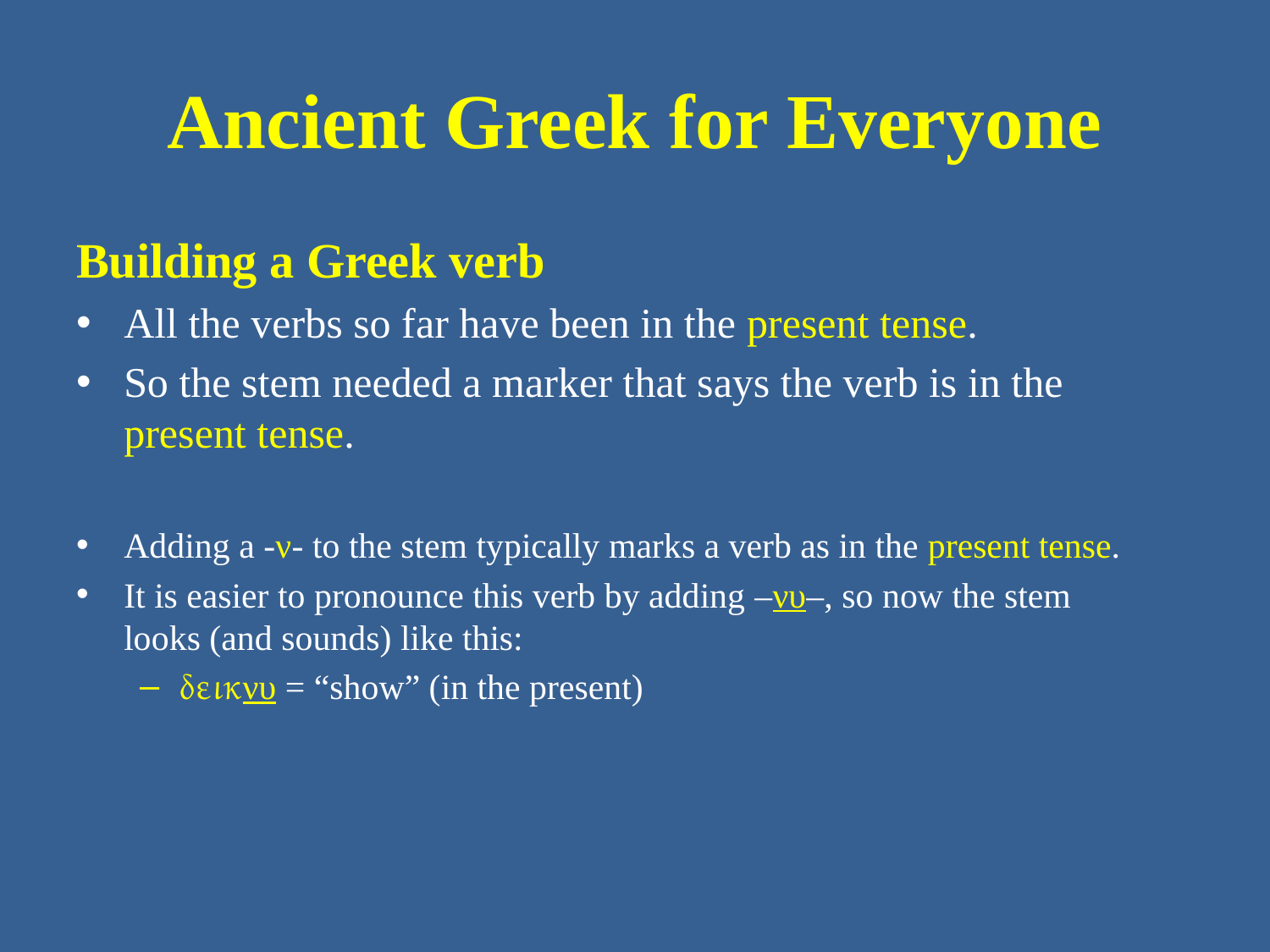

# Ancient Greek for Everyone
Building a Greek verb
All the verbs so far have been in the present tense.
So the stem needed a marker that says the verb is in the present tense.

Adding a -ν- to the stem typically marks a verb as in the present tense.
It is easier to pronounce this verb by adding –νυ–, so now the stem looks (and sounds) like this:
δεικνυ = “show” (in the present)